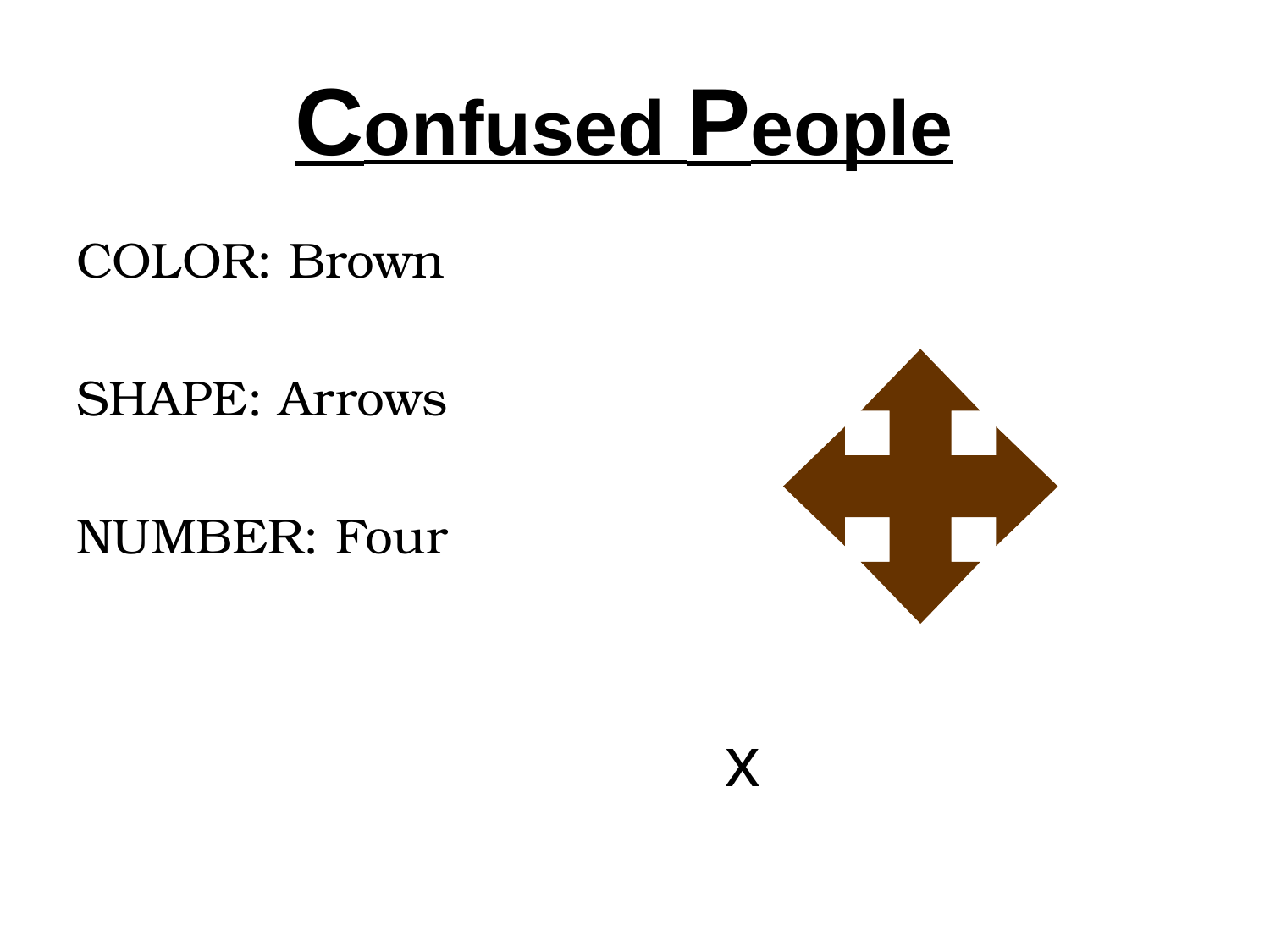

# Confused People
COLOR: Brown

SHAPE: Arrows

NUMBER: Four

    x